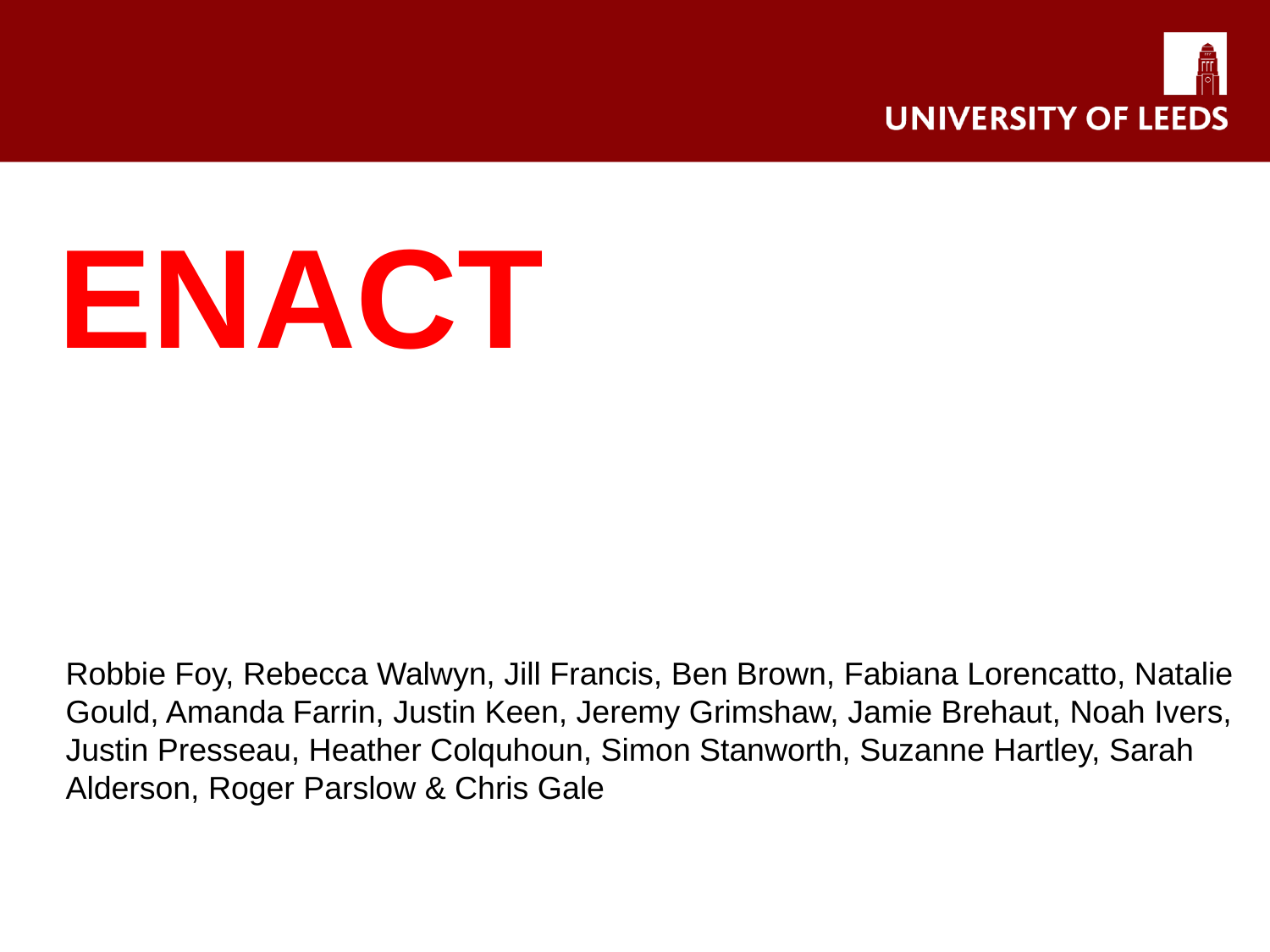

ENACT
Enhancing clinical audit and feedback
Robbie Foy, Rebecca Walwyn, Jill Francis, Ben Brown, Fabiana Lorencatto, Natalie Gould, Amanda Farrin, Justin Keen, Jeremy Grimshaw, Jamie Brehaut, Noah Ivers, Justin Presseau, Heather Colquhoun, Simon Stanworth, Suzanne Hartley, Sarah Alderson, Roger Parslow & Chris Gale